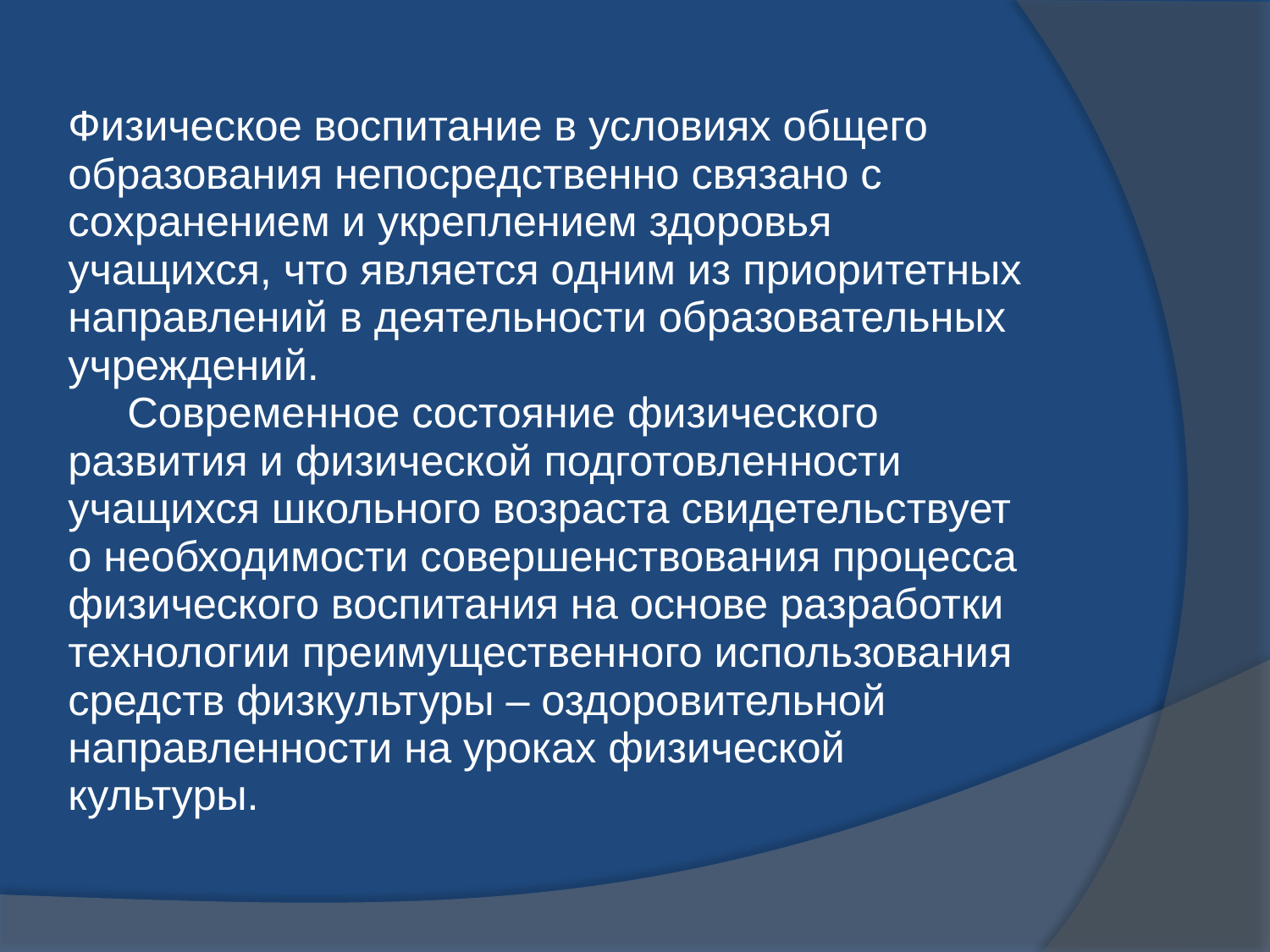

Физическое воспитание в условиях общего образования непосредственно связано с сохранением и укреплением здоровья учащихся, что является одним из приоритетных направлений в деятельности образовательных учреждений.                                                                 Современное состояние физического развития и физической подготовленности учащихся школьного возраста свидетельствует о необходимости совершенствования процесса физического воспитания на основе разработки технологии преимущественного использования средств физкультуры – оздоровительной направленности на уроках физической культуры.